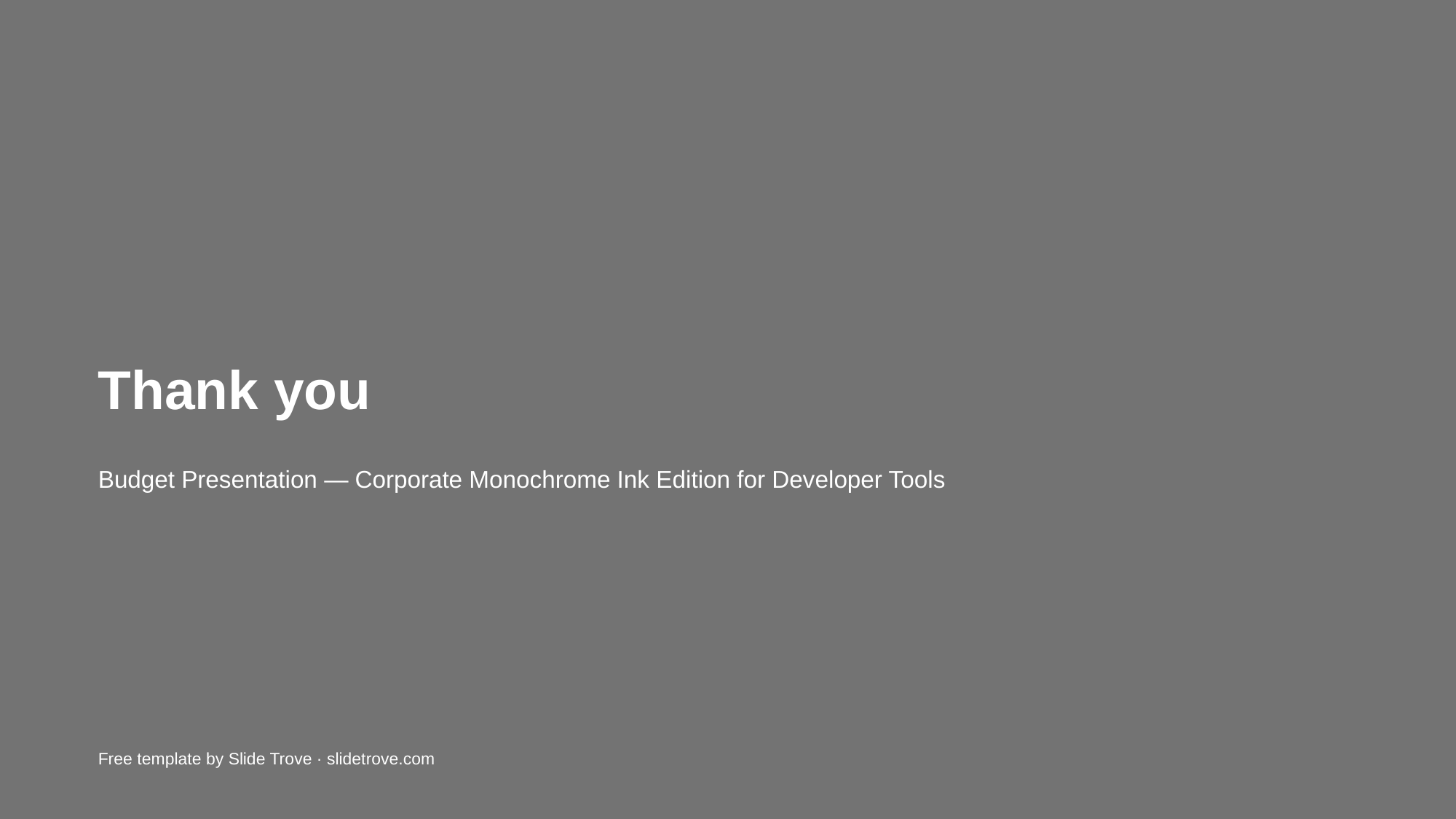

Thank you
Budget Presentation — Corporate Monochrome Ink Edition for Developer Tools
Free template by Slide Trove · slidetrove.com